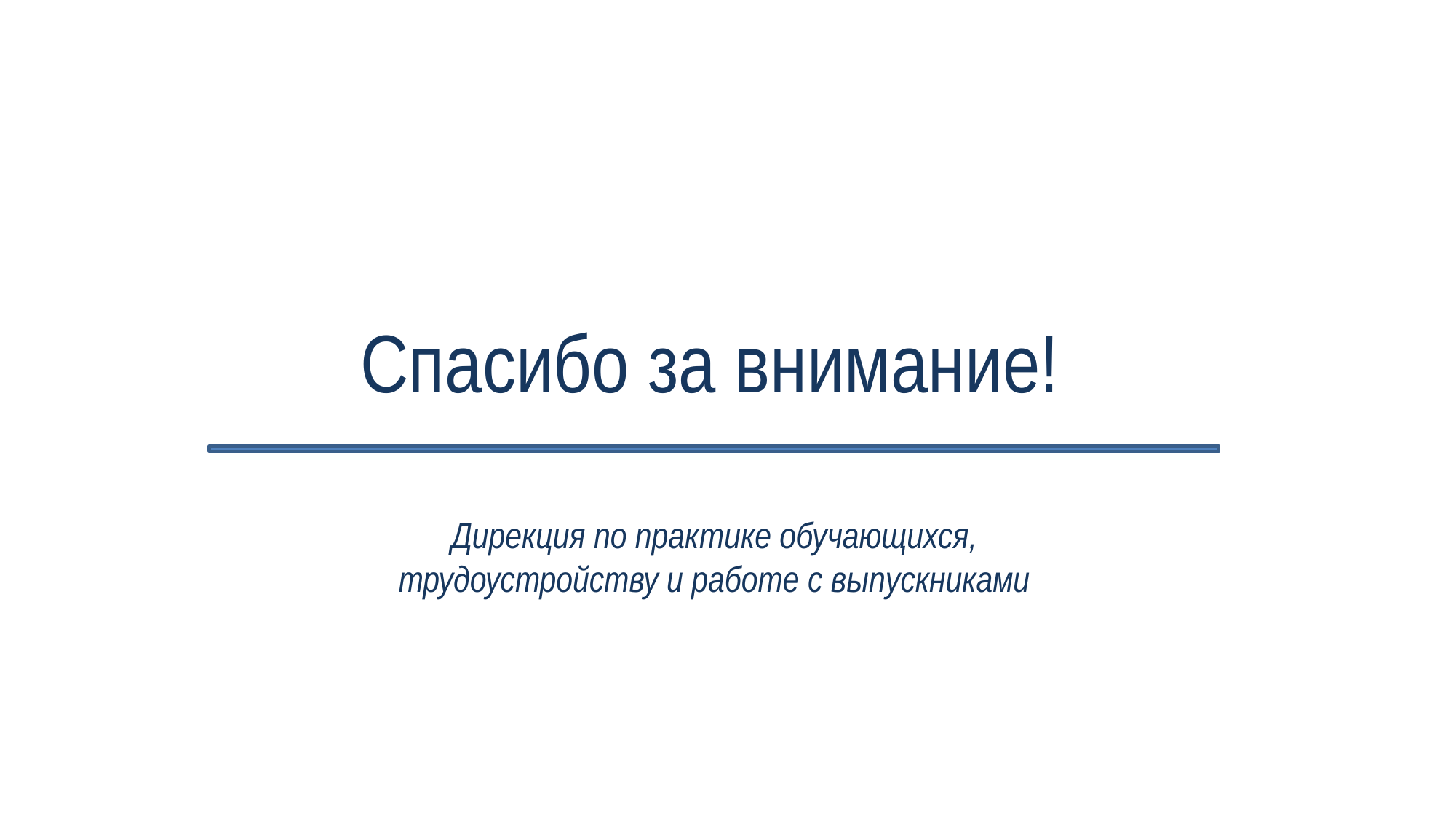

Спасибо за внимание!

Дирекция по практике обучающихся, трудоустройству и работе с выпускниками